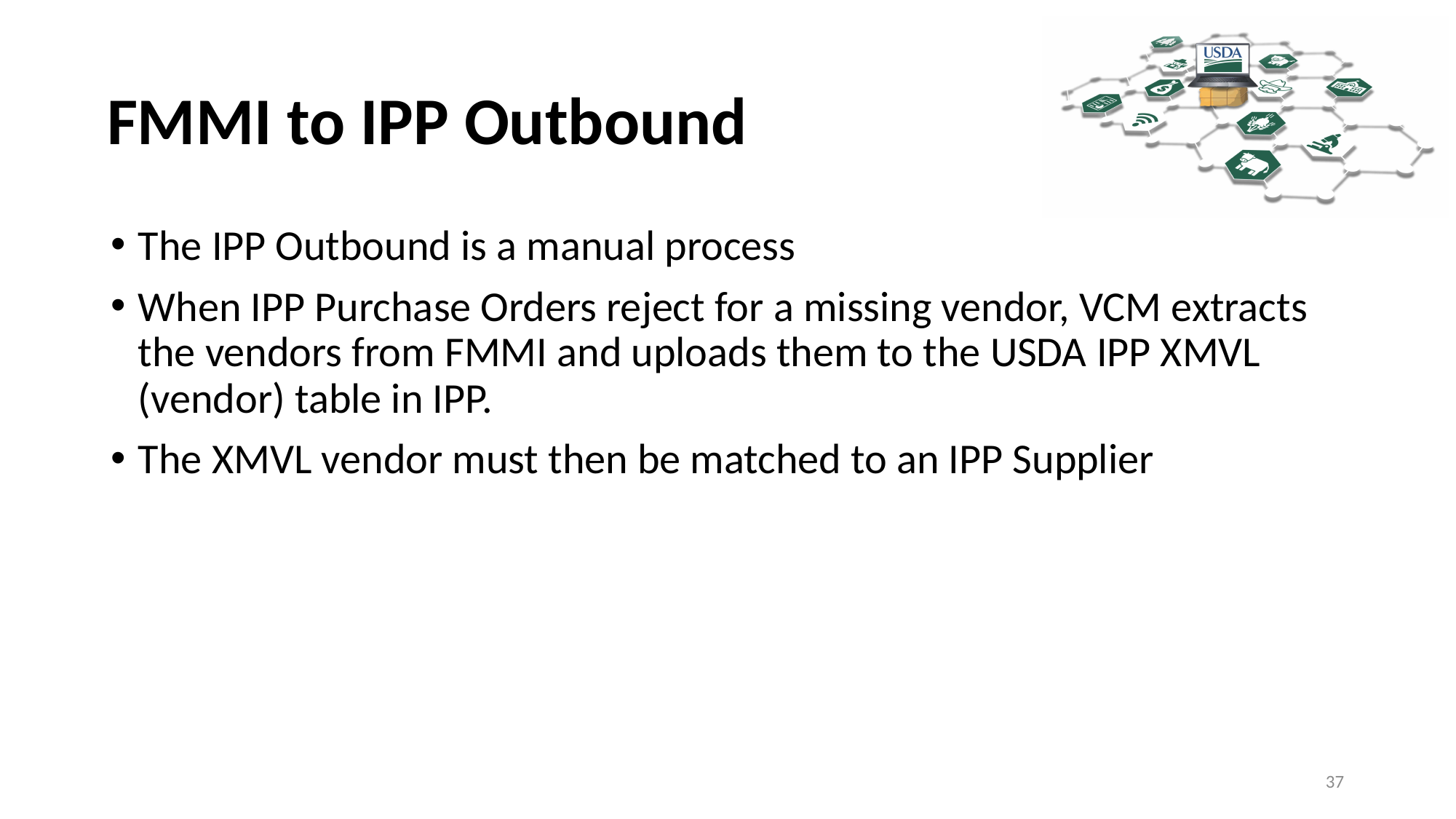

# FMMI to IPP Outbound
The IPP Outbound is a manual process
When IPP Purchase Orders reject for a missing vendor, VCM extracts the vendors from FMMI and uploads them to the USDA IPP XMVL (vendor) table in IPP.
The XMVL vendor must then be matched to an IPP Supplier

37